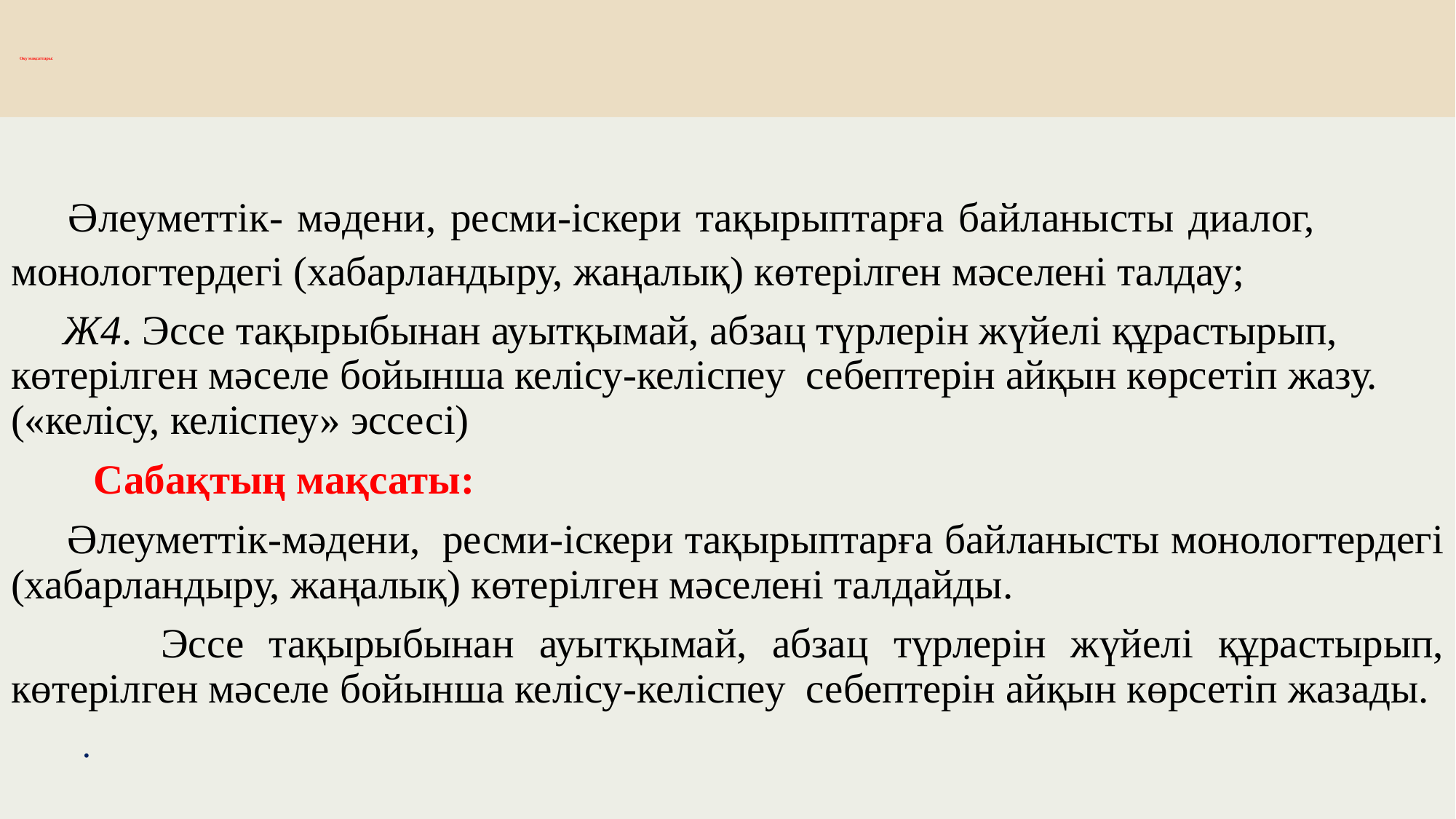

# Оқу мақсаттары:

    Әлеуметтік- мәдени, ресми-іскери тақырыптарға байланысты диалог,          монологтердегі (хабарландыру, жаңалық) көтерілген мәселені талдау;
     Ж4. Эссе тақырыбынан ауытқымай, абзац түрлерін жүйелі құрастырып, көтерілген мәселе бойынша келісу-келіспеу  себептерін айқын көрсетіп жазу. («келісу, келіспеу» эссесі)
        Сабақтың мақсаты:
     Әлеуметтік-мәдени,  ресми-іскери тақырыптарға байланысты монологтердегі (хабарландыру, жаңалық) көтерілген мәселені талдайды.
      Эссе тақырыбынан ауытқымай, абзац түрлерін жүйелі құрастырып, көтерілген мәселе бойынша келісу-келіспеу  себептерін айқын көрсетіп жазады.
        .